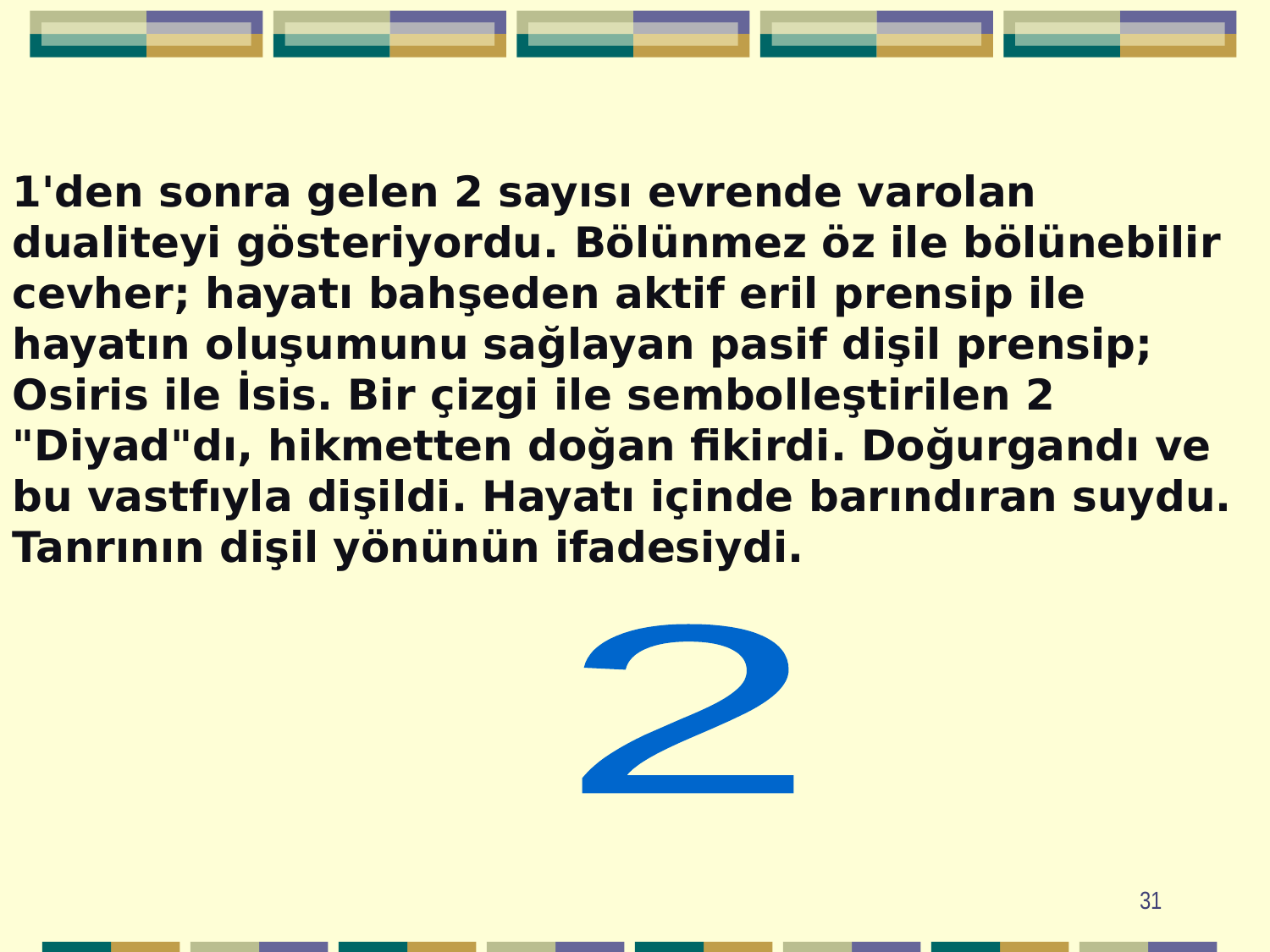

1'den sonra gelen 2 sayısı evrende varolan dualiteyi gösteriyordu. Bölünmez öz ile bölünebilir cevher; hayatı bahşeden aktif eril prensip ile hayatın oluşumunu sağlayan pasif dişil prensip; Osiris ile İsis. Bir çizgi ile sembolleştirilen 2 "Diyad"dı, hikmetten doğan fikirdi. Doğurgandı ve bu vastfıyla dişildi. Hayatı içinde barındıran suydu. Tanrının dişil yönünün ifadesiydi.

2
31